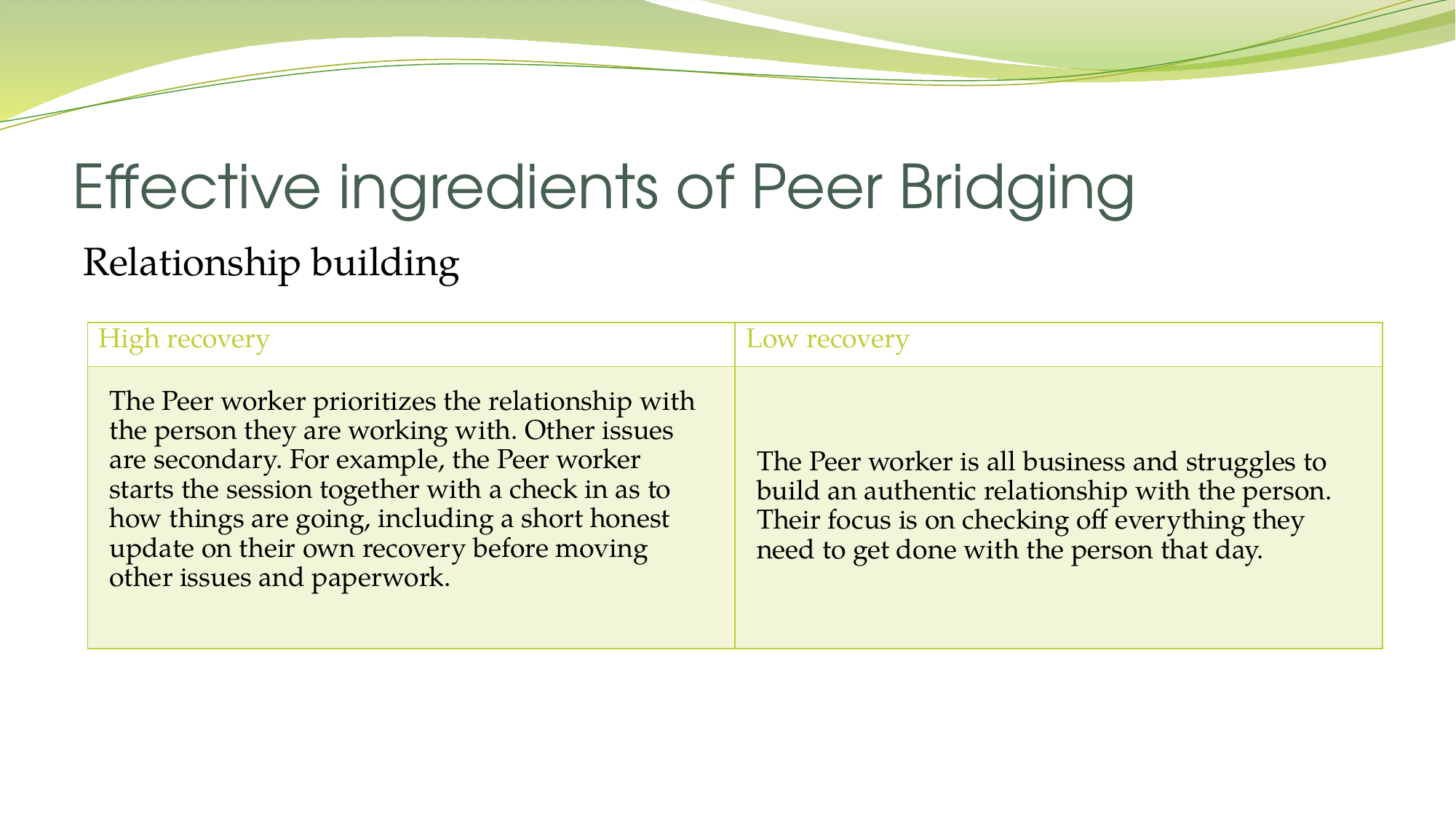

# Effective ingredients of Peer Bridging
Relationship building
| High recovery | Low recovery |
| --- | --- |
| The Peer worker prioritizes the relationship with the person they are working with. Other issues are secondary. For example, the Peer worker starts the session together with a check in as to how things are going, including a short honest update on their own recovery before moving other issues and paperwork. | The Peer worker is all business and struggles to build an authentic relationship with the person. Their focus is on checking off everything they need to get done with the person that day. |